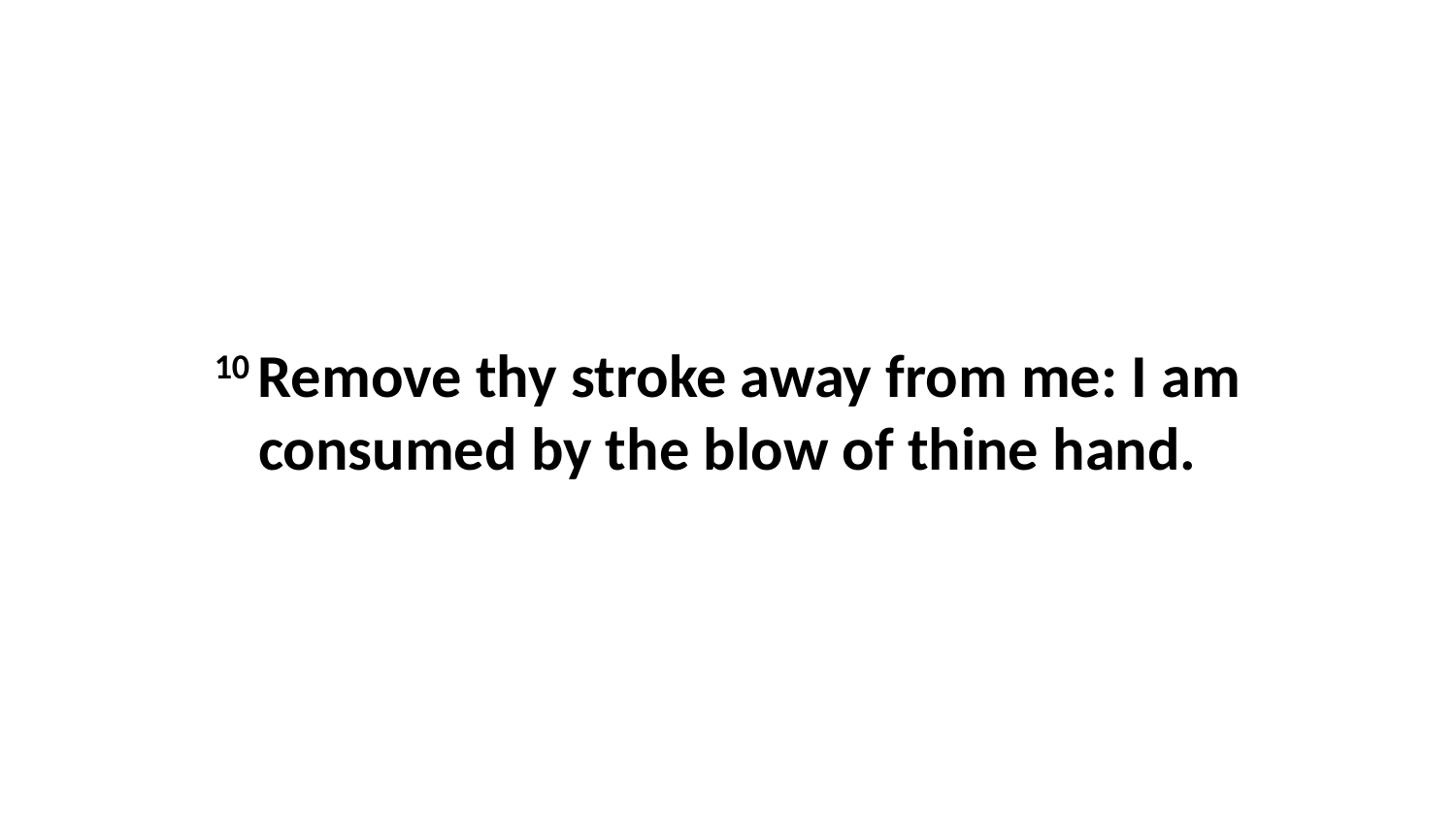

10 Remove thy stroke away from me: I am consumed by the blow of thine hand.